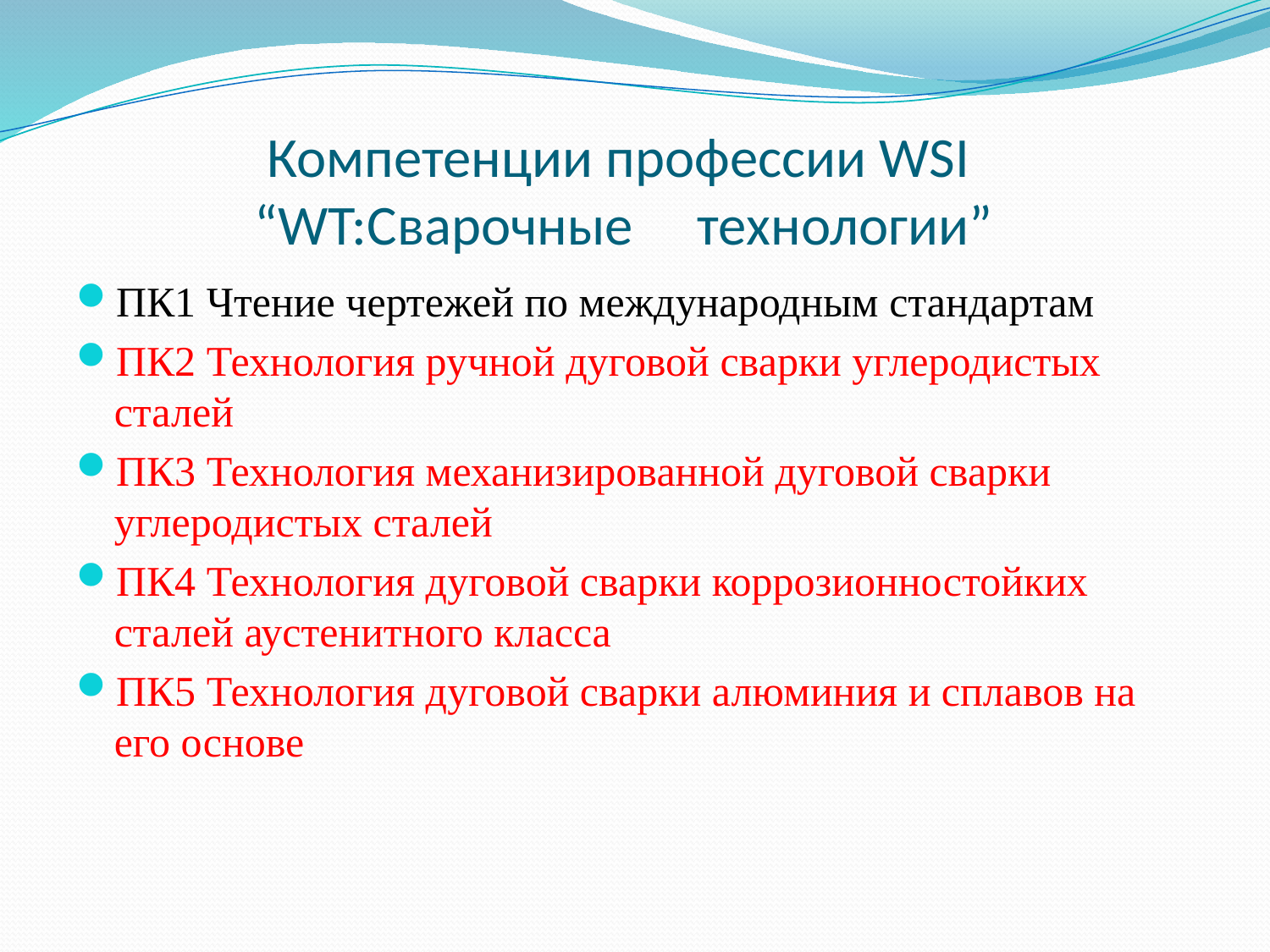

# Компетенции профессии WSI “WT:Сварочные     технологии”
ПК1 Чтение чертежей по международным стандартам
ПК2 Технология ручной дуговой сварки углеродистых сталей
ПК3 Технология механизированной дуговой сварки углеродистых сталей
ПК4 Технология дуговой сварки коррозионностойких сталей аустенитного класса
ПК5 Технология дуговой сварки алюминия и сплавов на его основе